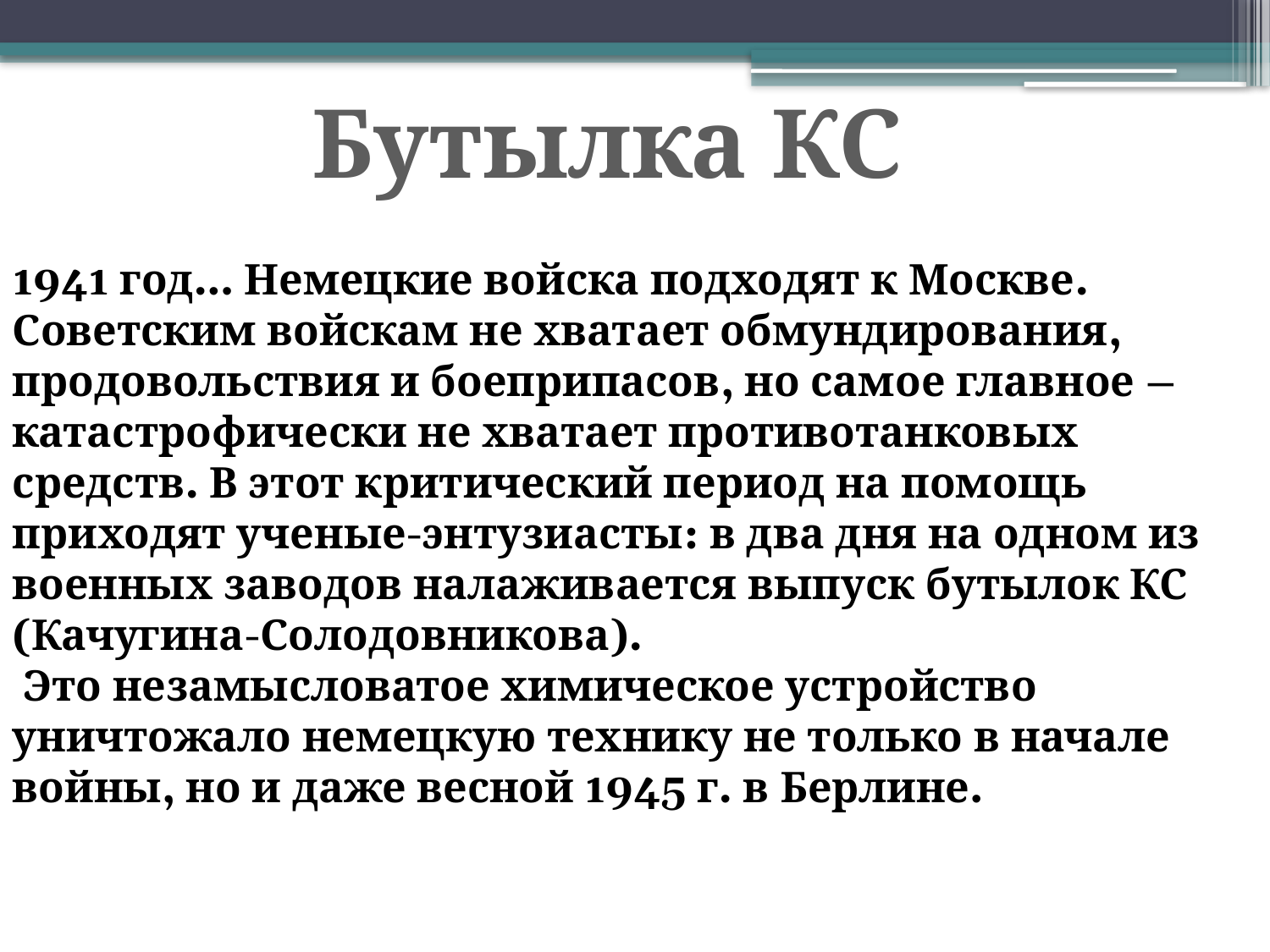

Бутылка КС
1941 год… Немецкие войска подходят к Москве.
Советским войскам не хватает обмундирования, продовольствия и боеприпасов, но самое главное – катастрофически не хватает противотанковых средств. В этот критический период на помощь приходят ученые-энтузиасты: в два дня на одном из военных заводов налаживается выпуск бутылок КС (Качугина-Солодовникова).
 Это незамысловатое химическое устройство уничтожало немецкую технику не только в начале войны, но и даже весной 1945 г. в Берлине.